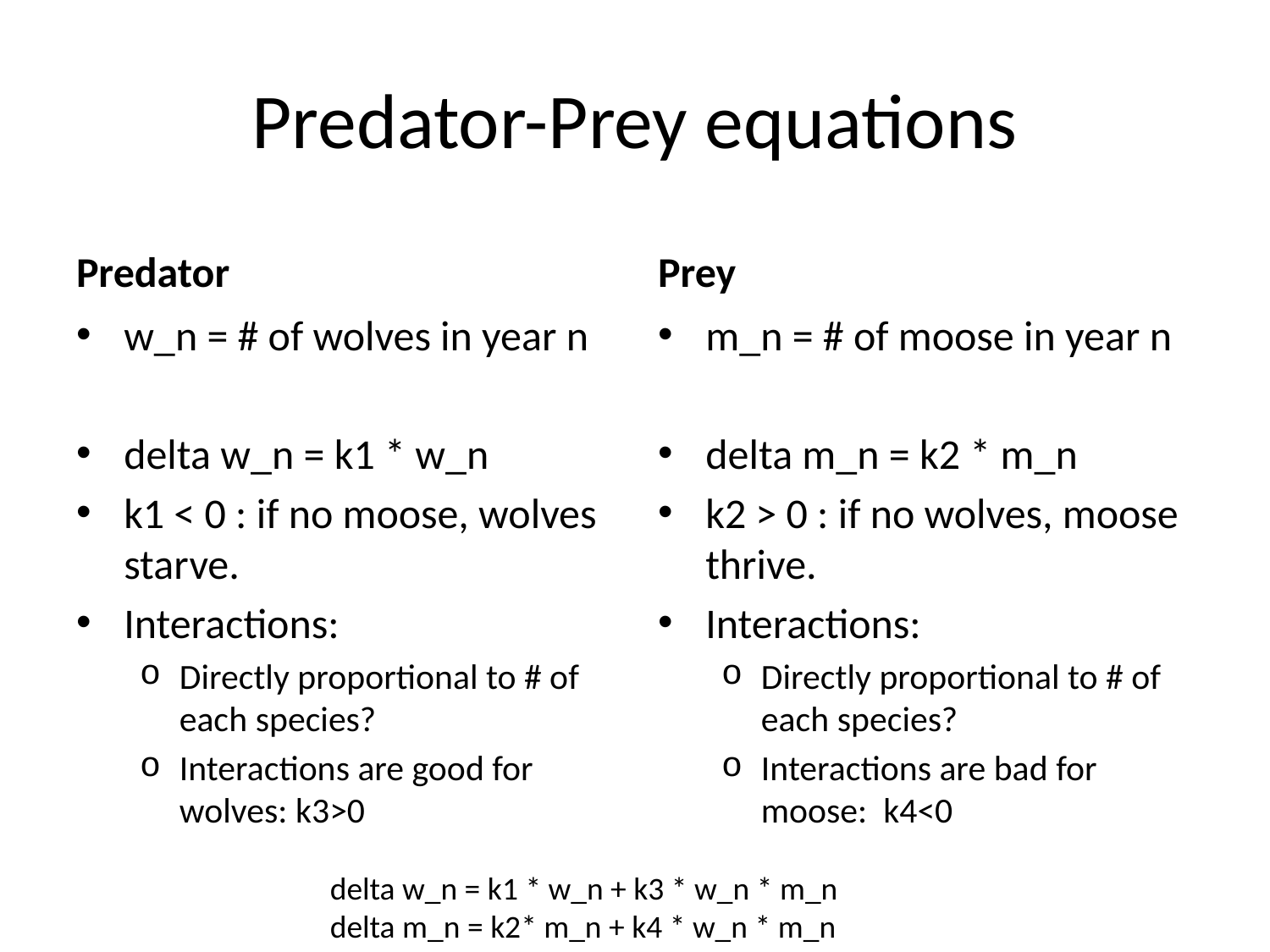

# Predator-Prey equations
Predator
Prey
w_n = # of wolves in year n

delta w_n = k1 * w_n
k1 < 0 : if no moose, wolves starve.
Interactions:
Directly proportional to # of each species?
Interactions are good for wolves: k3>0
m_n = # of moose in year n

delta m_n = k2 * m_n
k2 > 0 : if no wolves, moose thrive.
Interactions:
Directly proportional to # of each species?
Interactions are bad for moose:  k4<0

delta w_n = k1 * w_n + k3 * w_n * m_n
delta m_n = k2* m_n + k4 * w_n * m_n